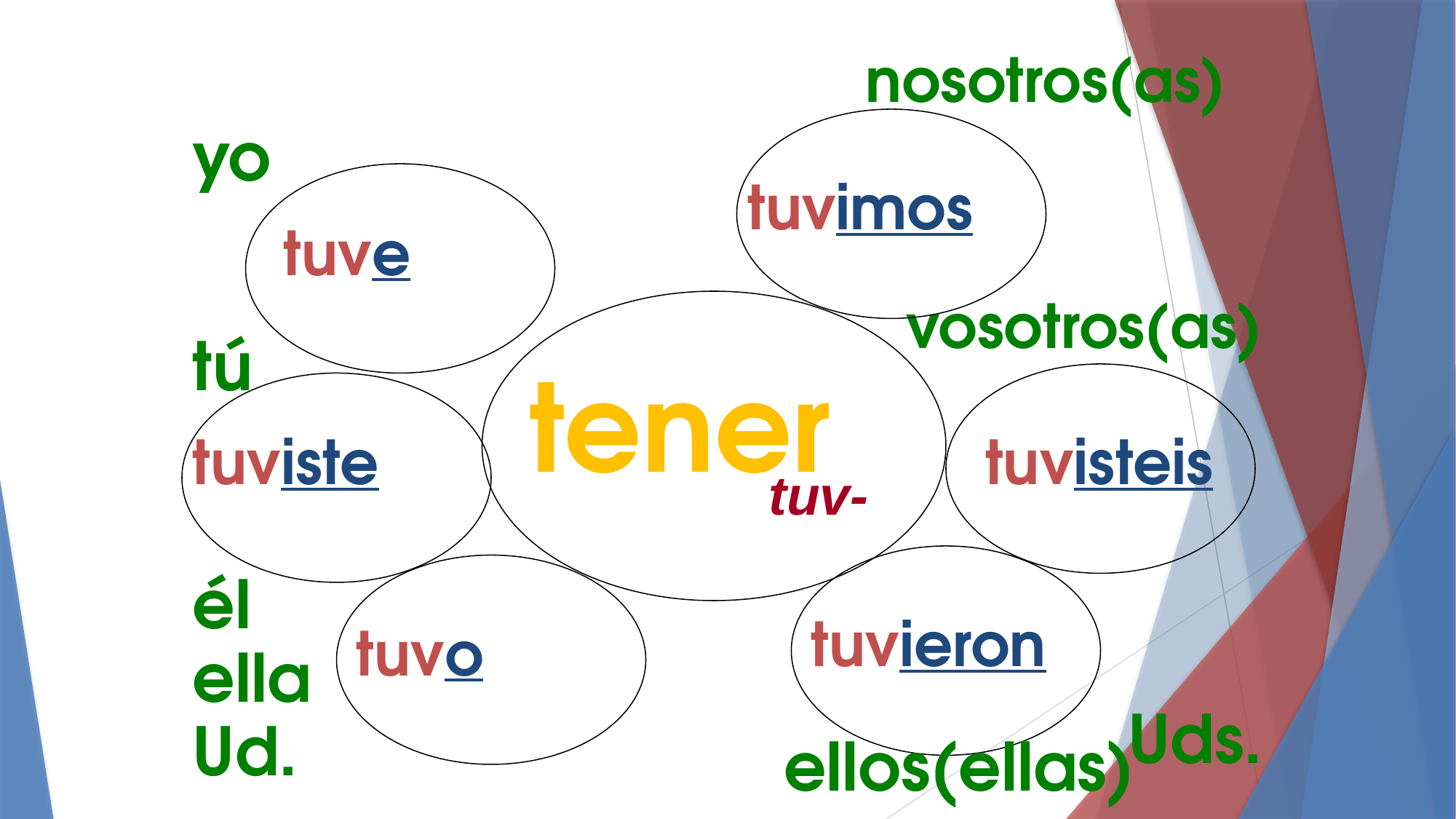

nosotros(as)
yo

tuvimos
tuve
vosotros(as)

tú
tener

tuviste
tuvisteis
tuv-

él
ella
Ud.
tuvieron
tuvo
Uds.
ellos(ellas)